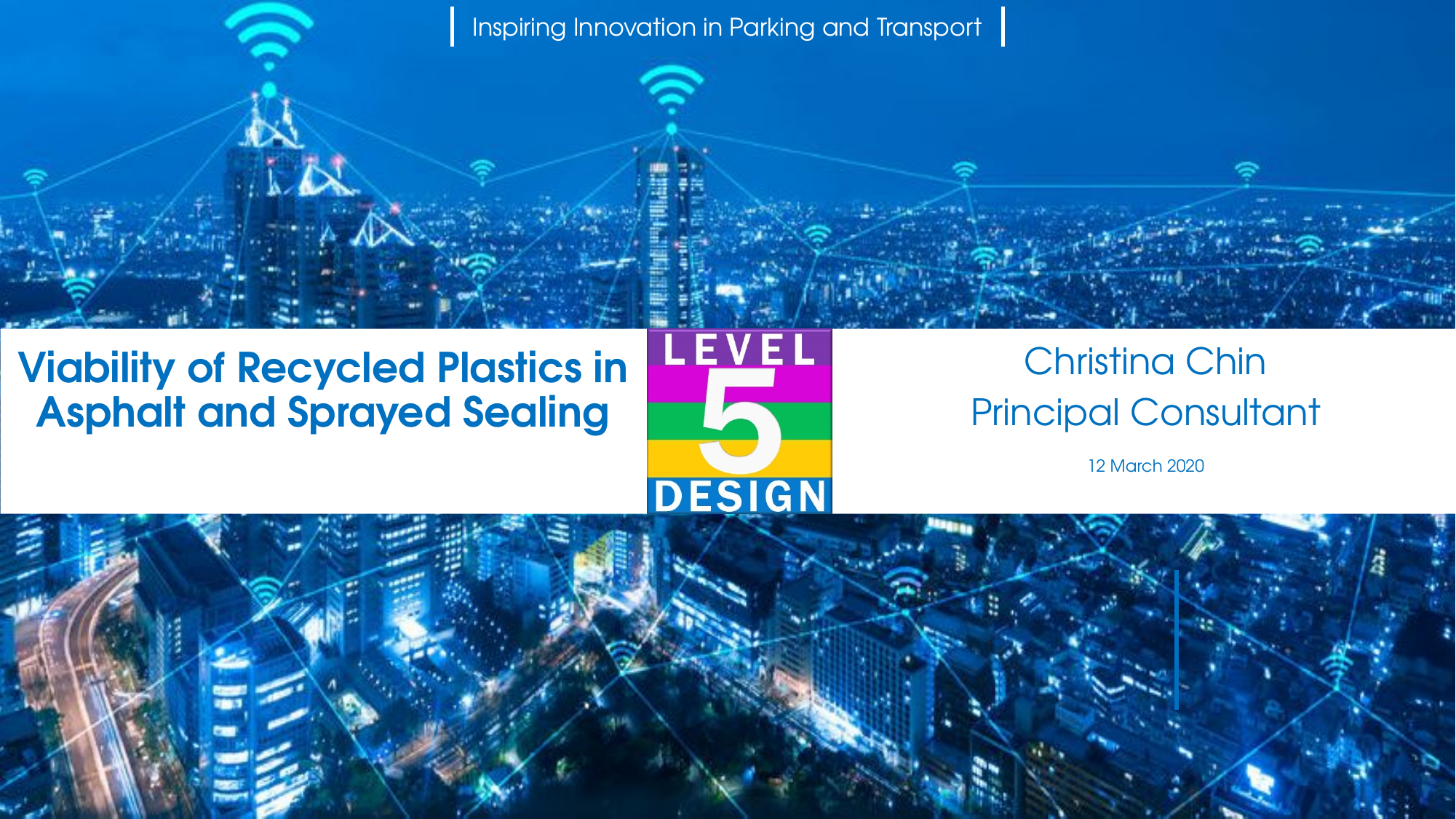

Christina Chin
Viability of Recycled Plastics in Asphalt and Sprayed Sealing
Principal Consultant
12 March 2020